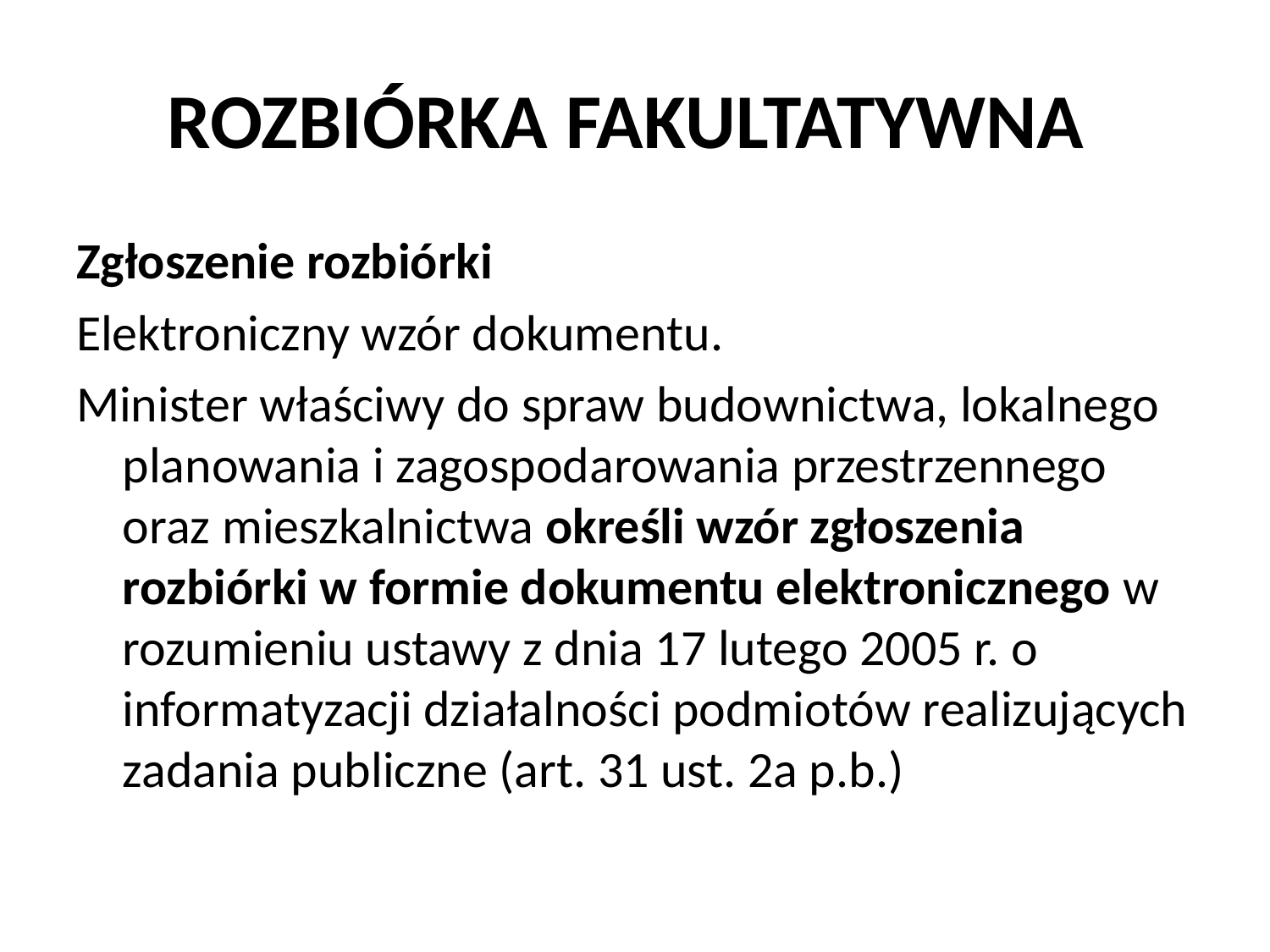

# ROZBIÓRKA FAKULTATYWNA
Zgłoszenie rozbiórki
Elektroniczny wzór dokumentu.
Minister właściwy do spraw budownictwa, lokalnego planowania i zagospodarowania przestrzennego oraz mieszkalnictwa określi wzór zgłoszenia rozbiórki w formie dokumentu elektronicznego w rozumieniu ustawy z dnia 17 lutego 2005 r. o informatyzacji działalności podmiotów realizujących zadania publiczne (art. 31 ust. 2a p.b.)